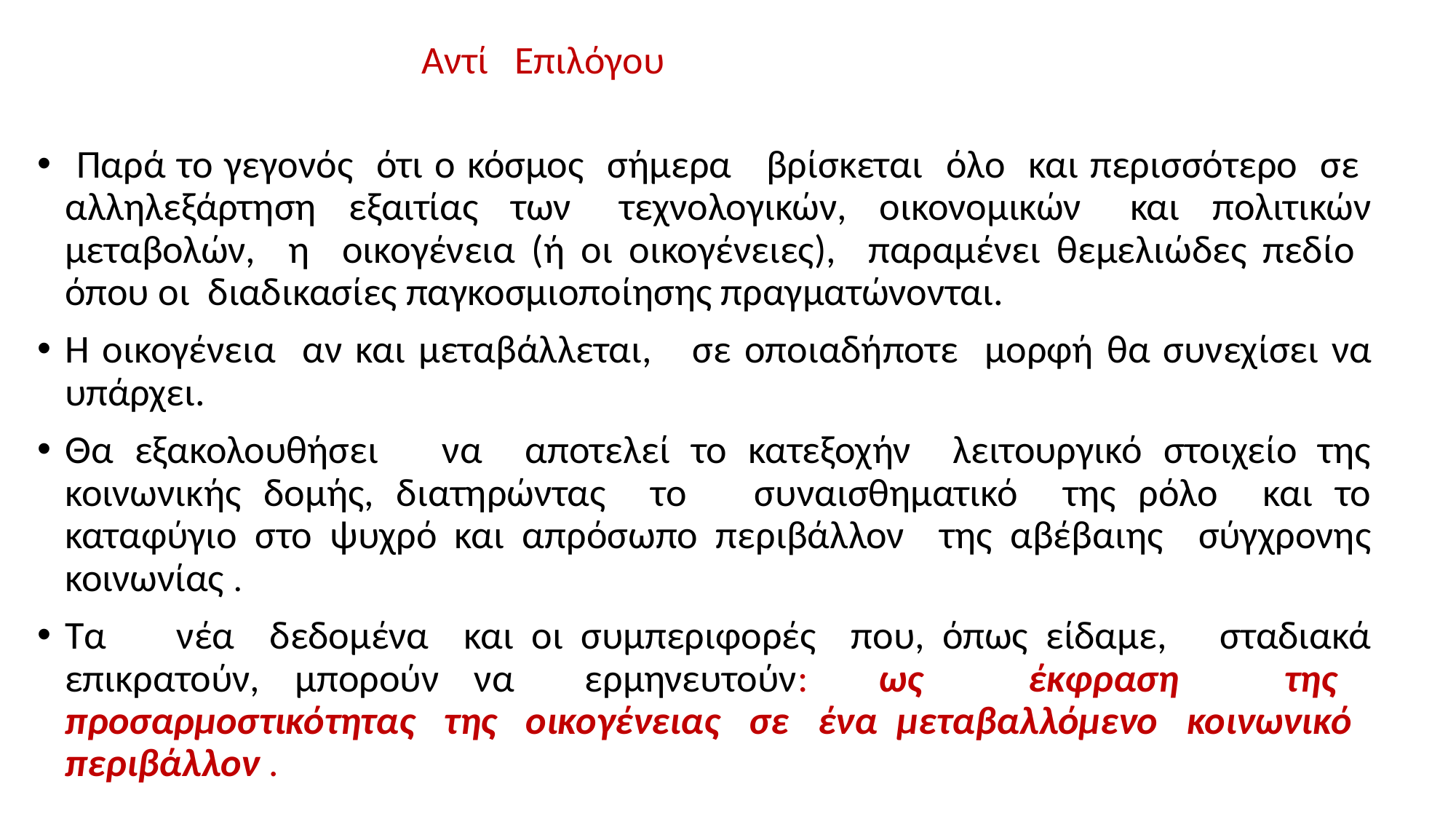

# Αντί   Επιλόγου
 Παρά το γεγονός  ότι ο κόσμος  σήμερα   βρίσκεται  όλο  και περισσότερο  σε  αλληλεξάρτηση  εξαιτίας  των   τεχνολογικών,  οικονομικών   και  πολιτικών μεταβολών,  η  οικογένεια (ή οι οικογένειες),  παραμένει θεμελιώδες πεδίο  όπου οι  διαδικασίες παγκοσμιοποίησης πραγματώνονται.
Η οικογένεια  αν και μεταβάλλεται,   σε οποιαδήποτε  μορφή θα συνεχίσει να υπάρχει.
Θα εξακολουθήσει   να  αποτελεί το κατεξοχήν  λειτουργικό στοιχείο της κοινωνικής δομής, διατηρώντας  το   συναισθηματικό  της ρόλο  και το καταφύγιο στο ψυχρό και απρόσωπο περιβάλλον  της αβέβαιης  σύγχρονης κοινωνίας .
Τα    νέα  δεδομένα  και οι συμπεριφορές  που, όπως είδαμε,   σταδιακά επικρατούν, μπορούν να  ερμηνευτούν:  ως   έκφραση   της  προσαρμοστικότητας   της   οικογένειας   σε   ένα  μεταβαλλόμενο   κοινωνικό   περιβάλλον .